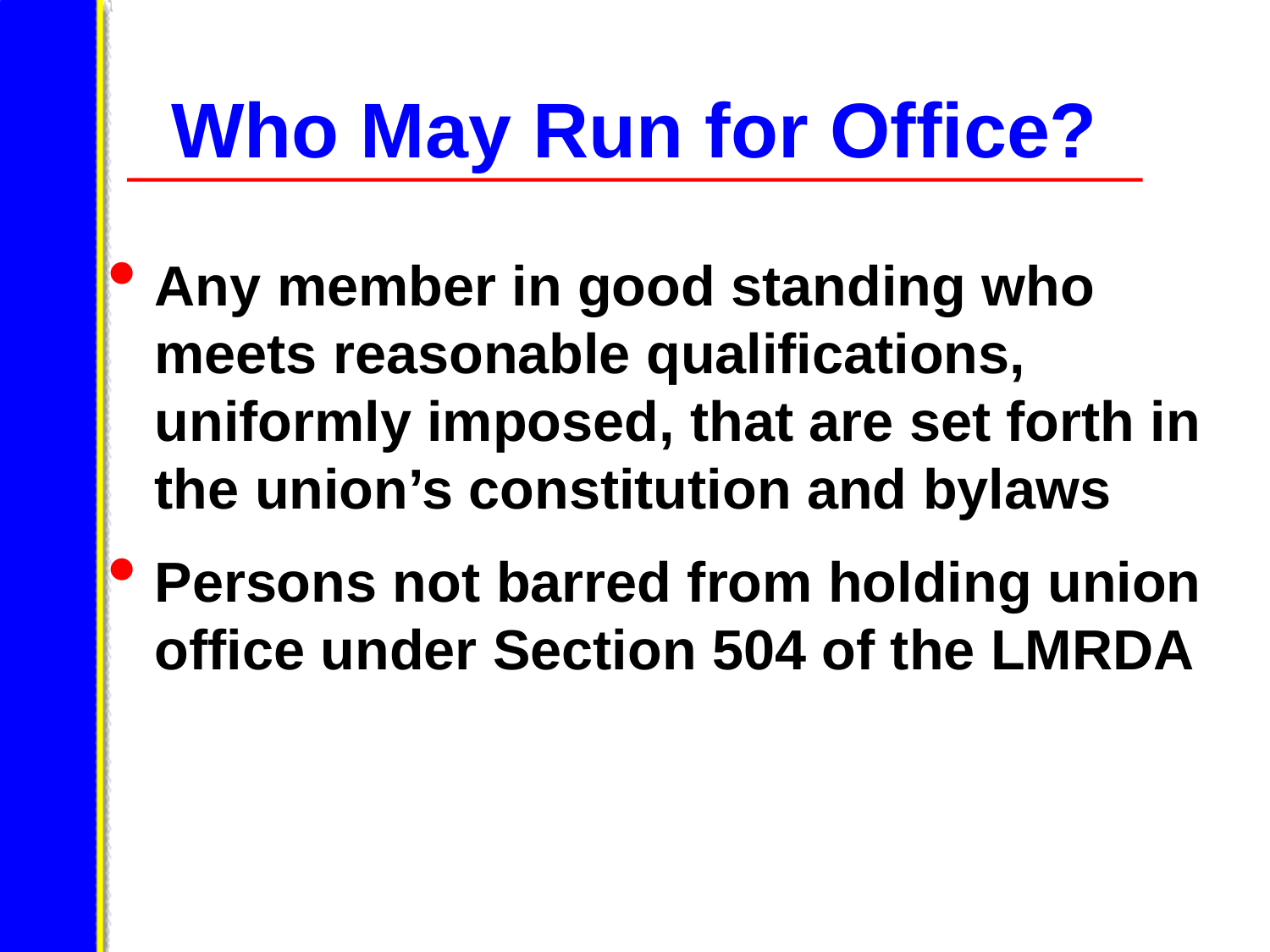

Who May Run for Office?
Any member in good standing who meets reasonable qualifications, uniformly imposed, that are set forth in the union’s constitution and bylaws
Persons not barred from holding union office under Section 504 of the LMRDA